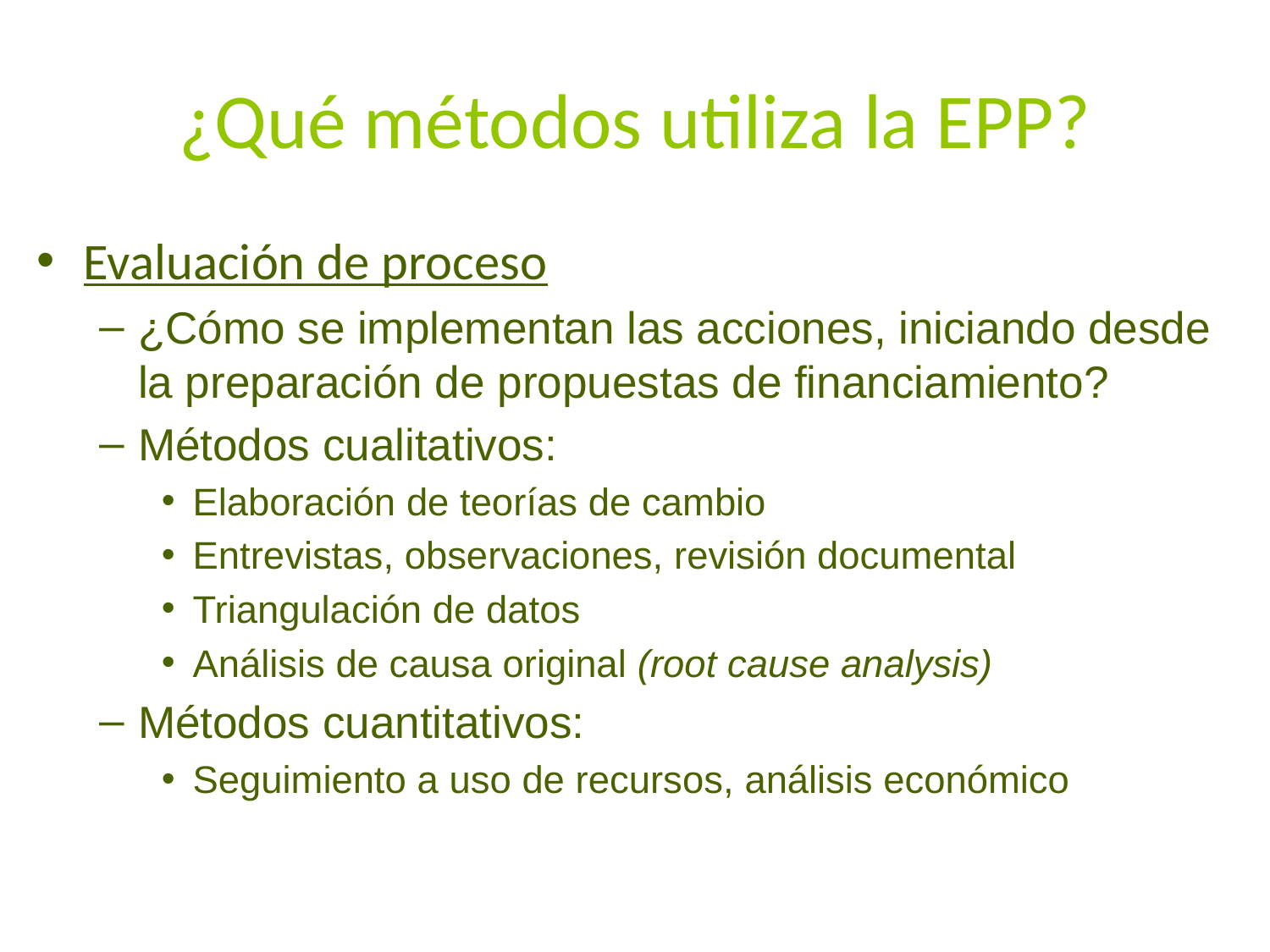

# ¿Qué métodos utiliza la EPP?
Evaluación de proceso
¿Cómo se implementan las acciones, iniciando desde la preparación de propuestas de financiamiento?
Métodos cualitativos:
Elaboración de teorías de cambio
Entrevistas, observaciones, revisión documental
Triangulación de datos
Análisis de causa original (root cause analysis)
Métodos cuantitativos:
Seguimiento a uso de recursos, análisis económico